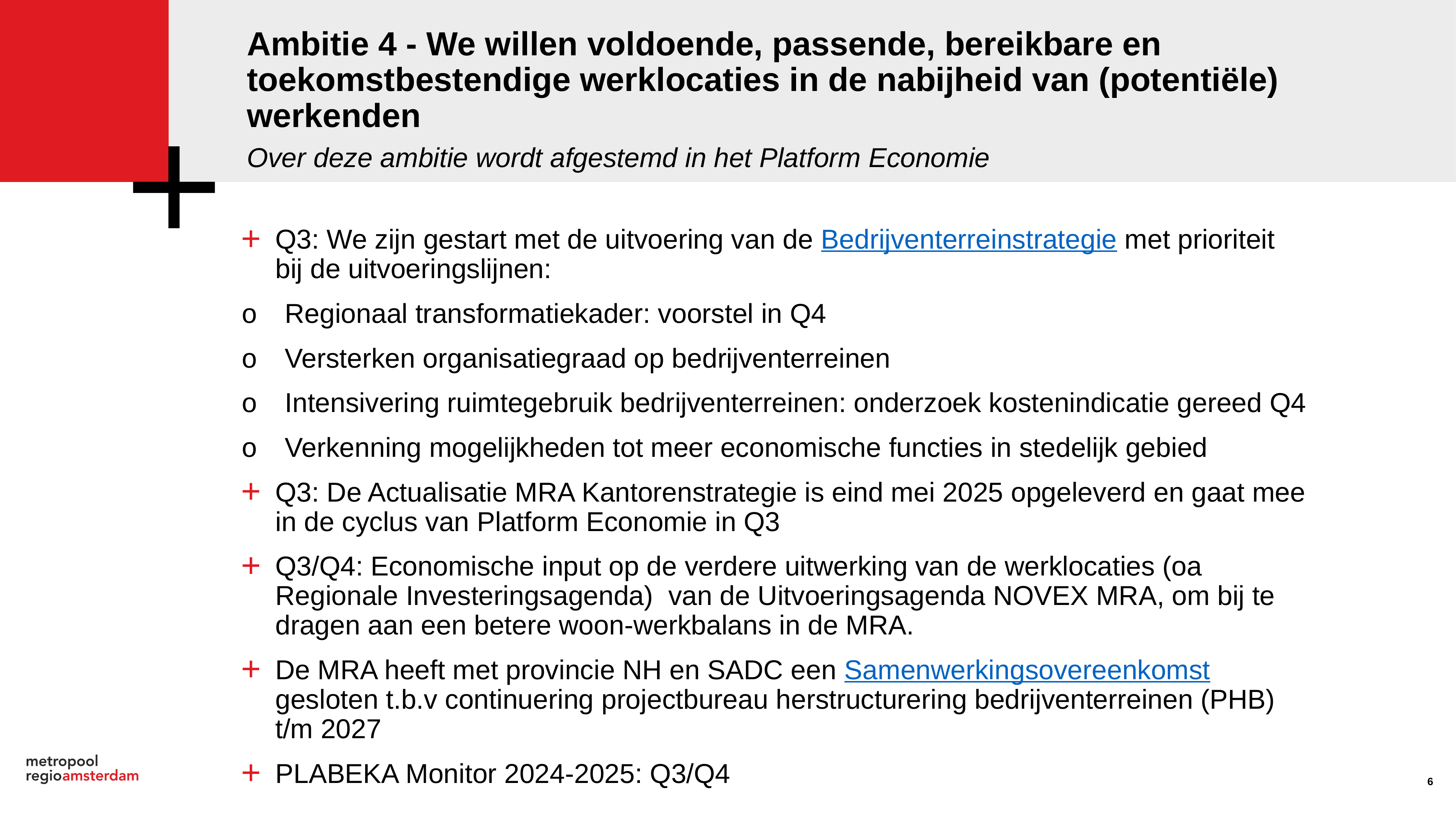

Ambitie 4 - We willen voldoende, passende, bereikbare en toekomstbestendige werklocaties in de nabijheid van (potentiële) werkenden
Over deze ambitie wordt afgestemd in het Platform Economie
Q3: We zijn gestart met de uitvoering van de Bedrijventerreinstrategie met prioriteit bij de uitvoeringslijnen:
o Regionaal transformatiekader: voorstel in Q4
o Versterken organisatiegraad op bedrijventerreinen
o Intensivering ruimtegebruik bedrijventerreinen: onderzoek kostenindicatie gereed Q4
o Verkenning mogelijkheden tot meer economische functies in stedelijk gebied
Q3: De Actualisatie MRA Kantorenstrategie is eind mei 2025 opgeleverd en gaat mee in de cyclus van Platform Economie in Q3
Q3/Q4: Economische input op de verdere uitwerking van de werklocaties (oa Regionale Investeringsagenda)  van de Uitvoeringsagenda NOVEX MRA, om bij te dragen aan een betere woon-werkbalans in de MRA.
De MRA heeft met provincie NH en SADC een Samenwerkingsovereenkomst gesloten t.b.v continuering projectbureau herstructurering bedrijventerreinen (PHB) t/m 2027
PLABEKA Monitor 2024-2025: Q3/Q4

6